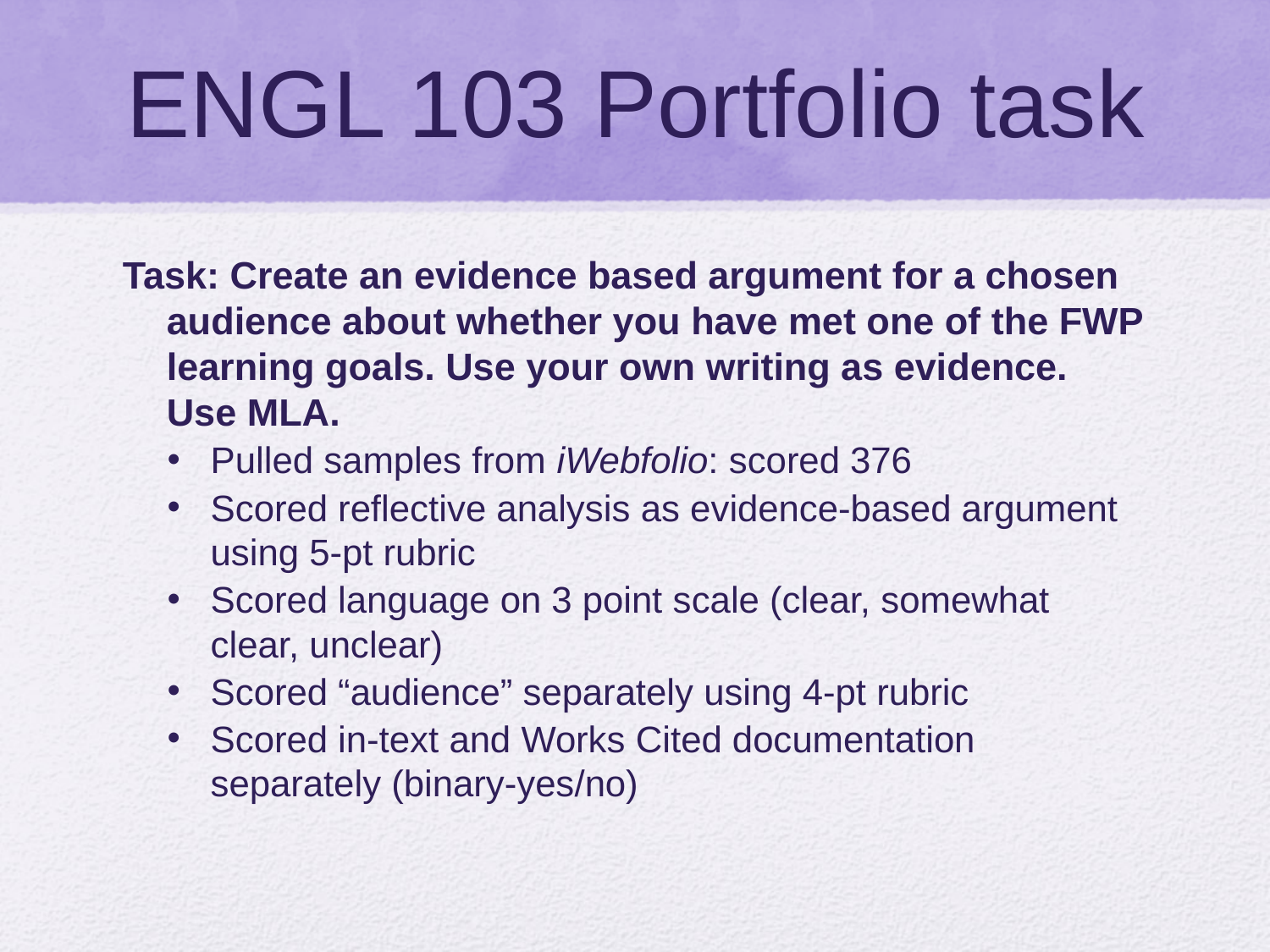

# ENGL 103 Portfolio task
Task: Create an evidence based argument for a chosen audience about whether you have met one of the FWP learning goals. Use your own writing as evidence. Use MLA.
Pulled samples from iWebfolio: scored 376
Scored reflective analysis as evidence-based argument using 5-pt rubric
Scored language on 3 point scale (clear, somewhat clear, unclear)
Scored “audience” separately using 4-pt rubric
Scored in-text and Works Cited documentation separately (binary-yes/no)